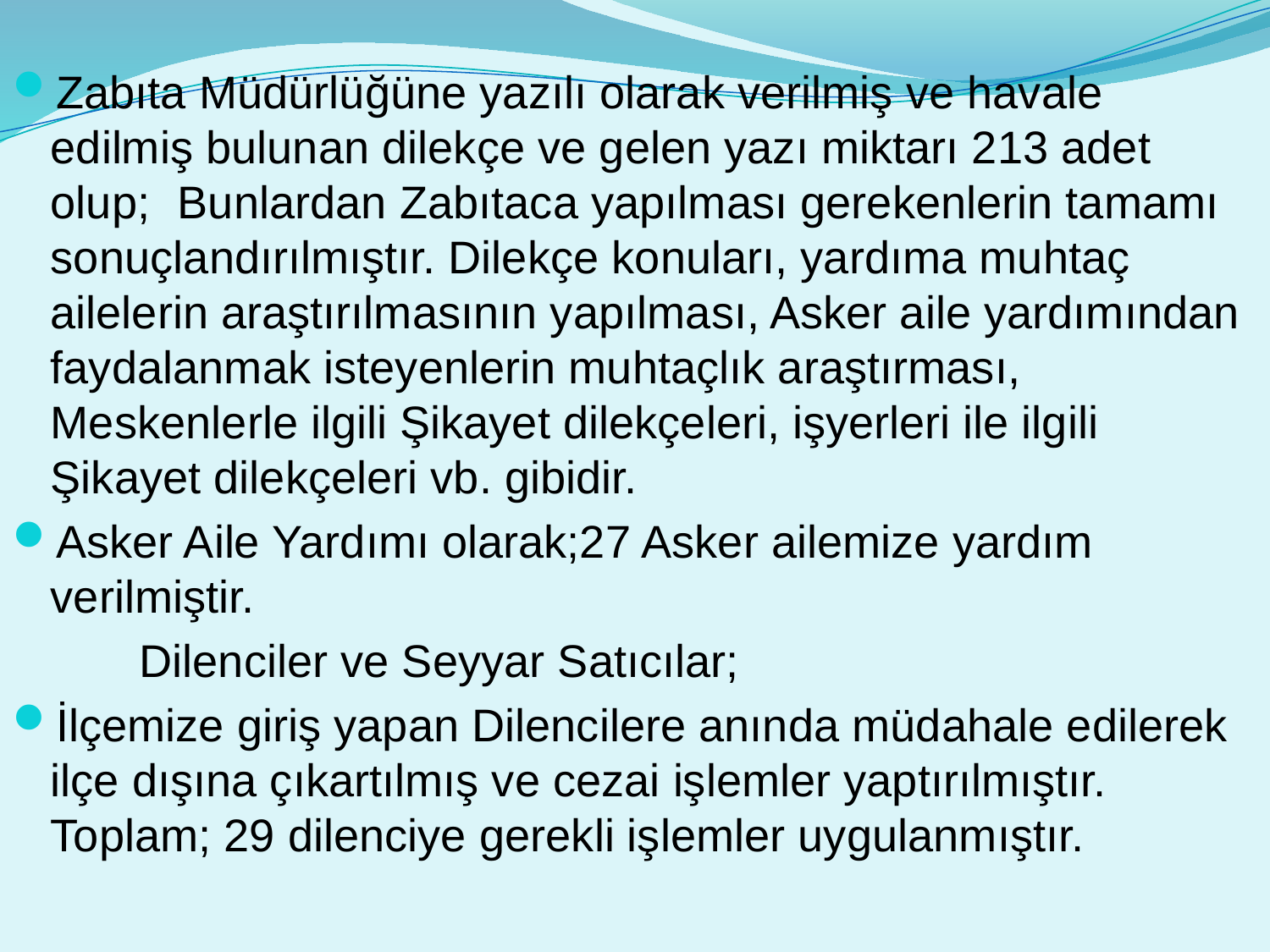

Zabıta Müdürlüğüne yazılı olarak verilmiş ve havale edilmiş bulunan dilekçe ve gelen yazı miktarı 213 adet olup; 	Bunlardan Zabıtaca yapılması gerekenlerin tamamı sonuçlandırılmıştır. Dilekçe konuları, yardıma muhtaç ailelerin araştırılmasının yapılması, Asker aile yardımından faydalanmak isteyenlerin muhtaçlık araştırması, Meskenlerle ilgili Şikayet dilekçeleri, işyerleri ile ilgili Şikayet dilekçeleri vb. gibidir.
Asker Aile Yardımı olarak;27 Asker ailemize yardım verilmiştir.
	Dilenciler ve Seyyar Satıcılar;
İlçemize giriş yapan Dilencilere anında müdahale edilerek ilçe dışına çıkartılmış ve cezai işlemler yaptırılmıştır. Toplam; 29 dilenciye gerekli işlemler uygulanmıştır.